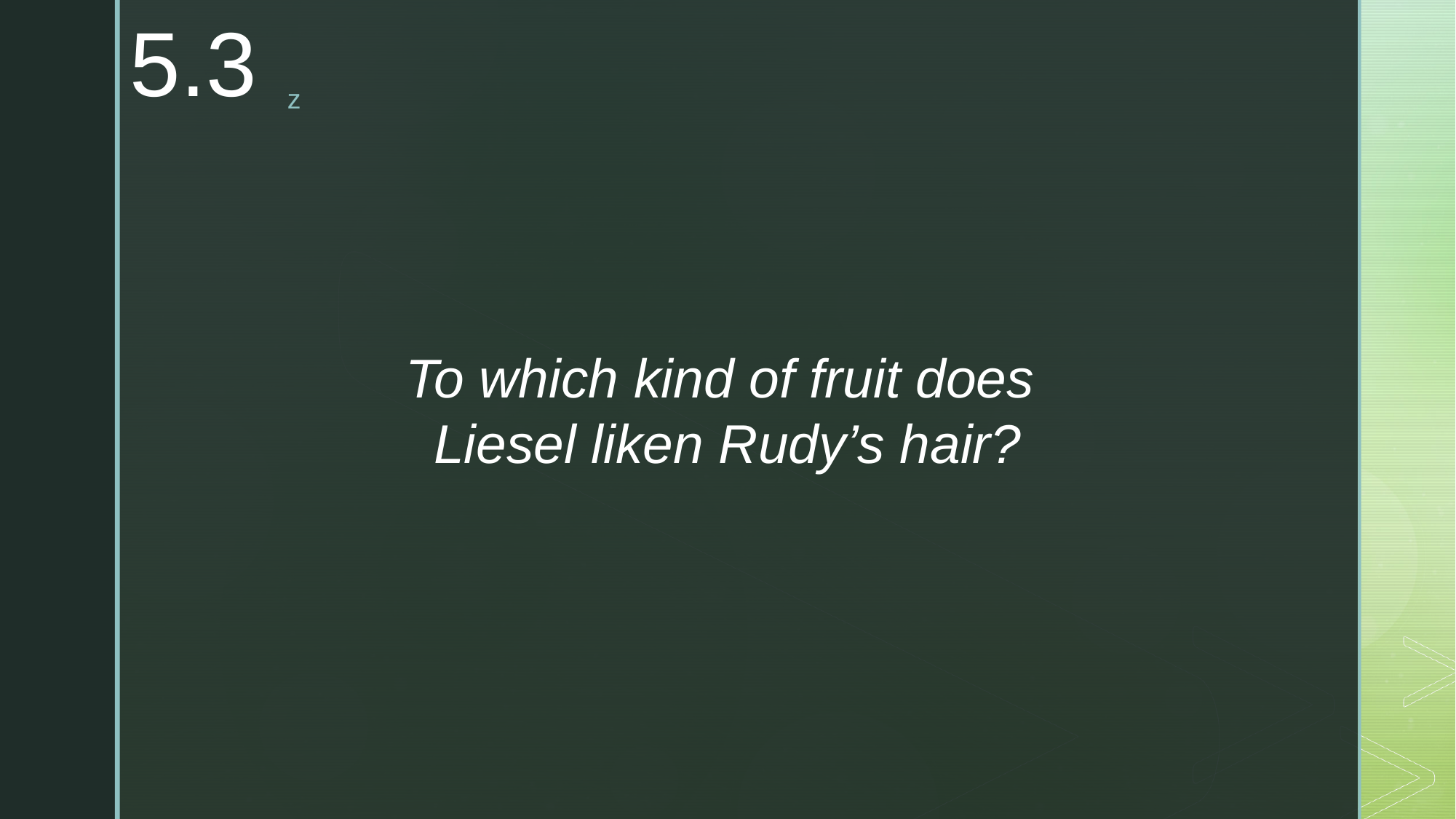

5.3
To which kind of fruit does
Liesel liken Rudy’s hair?